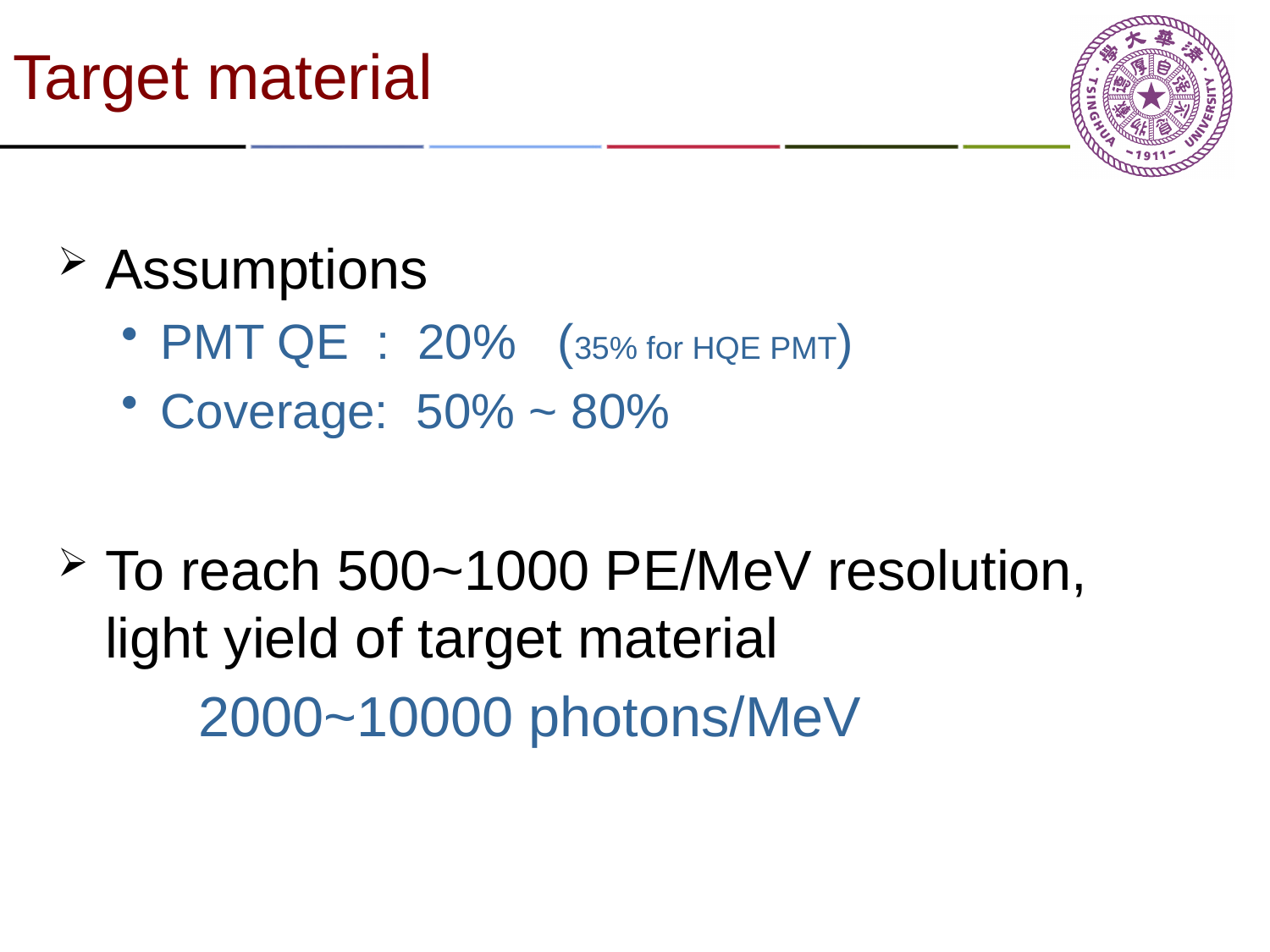

# Target material
Assumptions
PMT QE  :  20%   (35% for HQE PMT)
Coverage:  50% ~ 80%

To reach 500~1000 PE/MeV resolution, light yield of target material
         2000~10000 photons/MeV